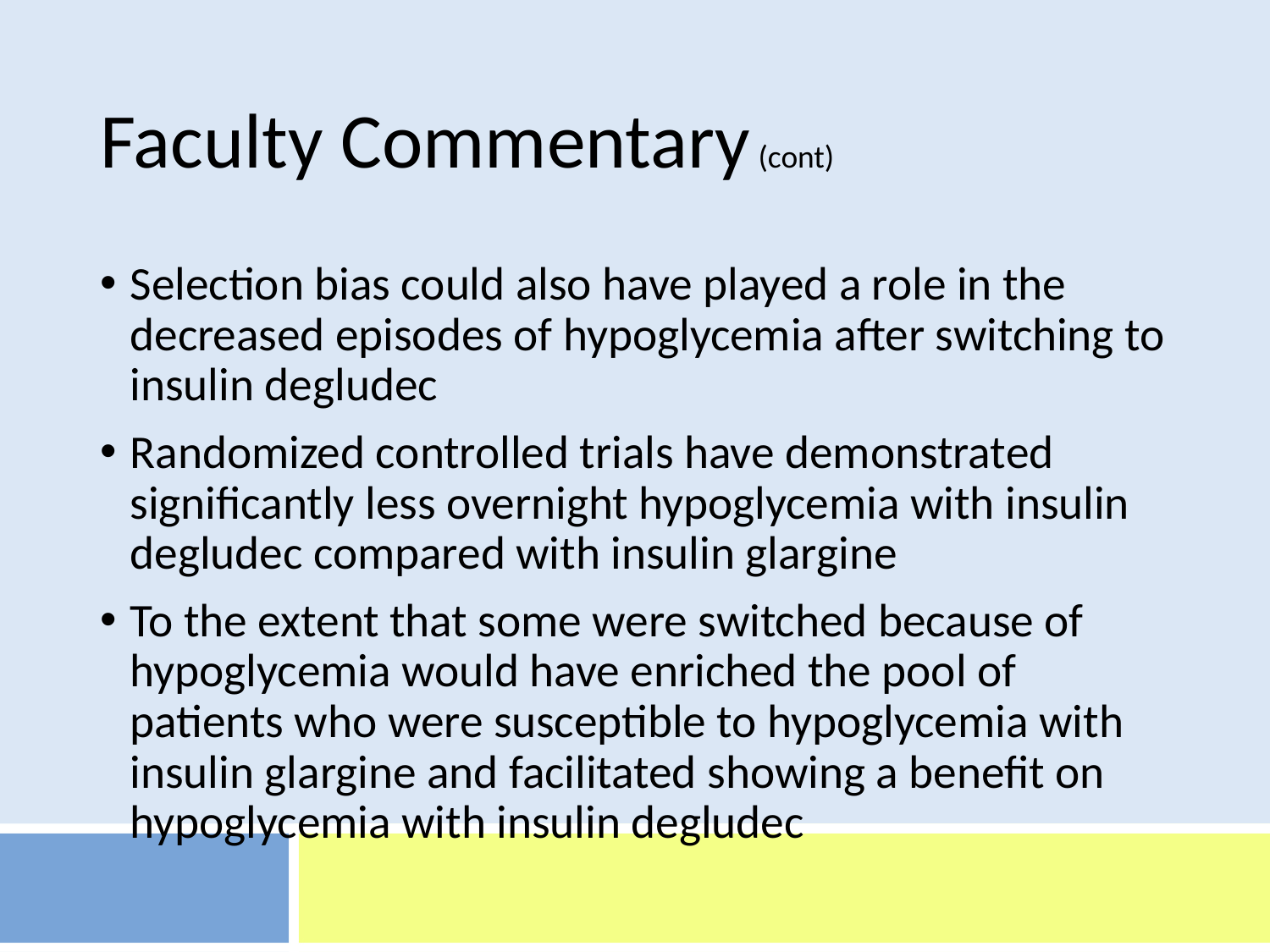

# Faculty Commentary (cont)
Selection bias could also have played a role in the decreased episodes of hypoglycemia after switching to insulin degludec
Randomized controlled trials have demonstrated significantly less overnight hypoglycemia with insulin degludec compared with insulin glargine
To the extent that some were switched because of hypoglycemia would have enriched the pool of patients who were susceptible to hypoglycemia with insulin glargine and facilitated showing a benefit on hypoglycemia with insulin degludec